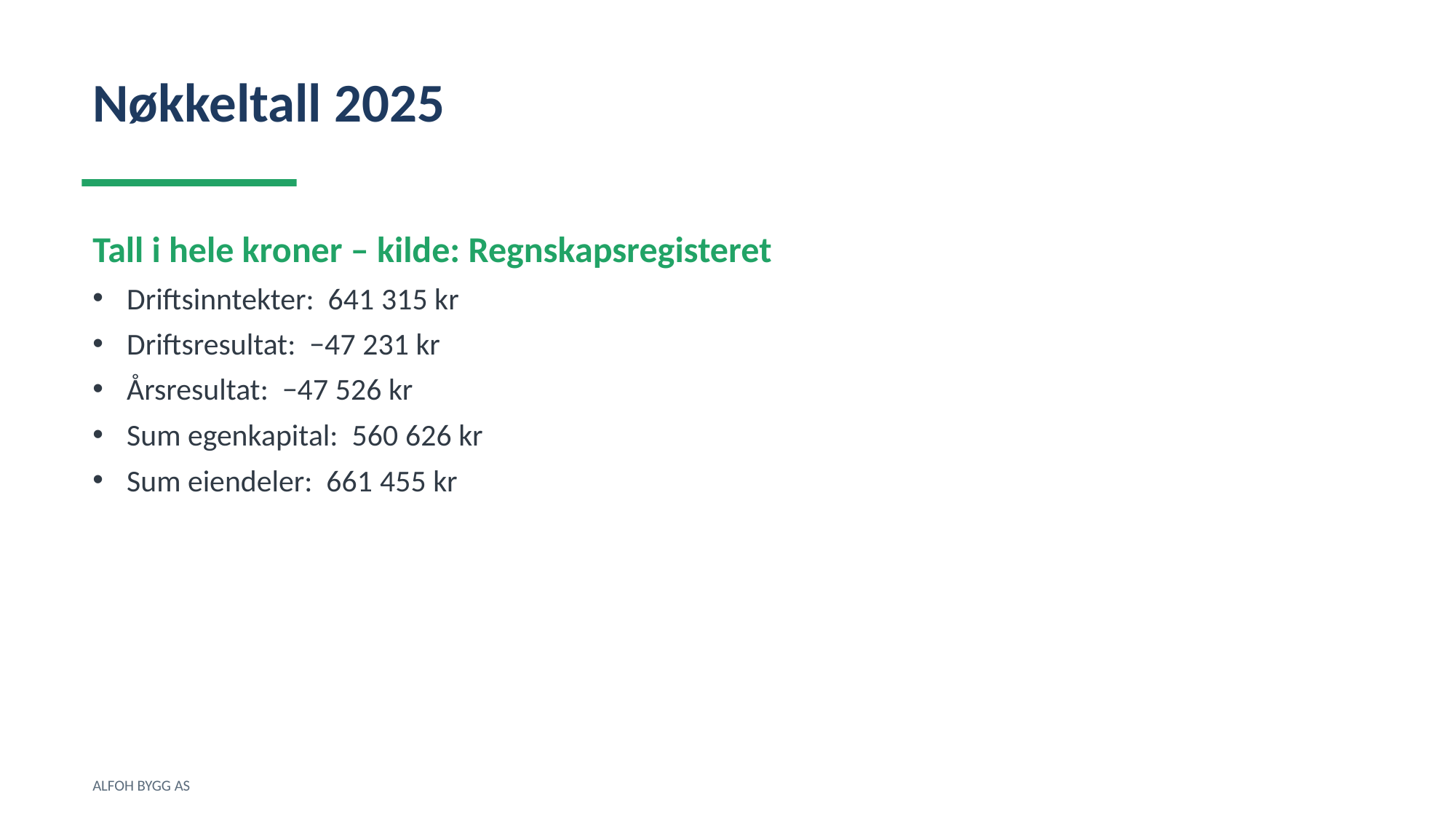

Nøkkeltall 2025

Tall i hele kroner – kilde: Regnskapsregisteret
Driftsinntekter:  641 315 kr
Driftsresultat:  −47 231 kr
Årsresultat:  −47 526 kr
Sum egenkapital:  560 626 kr
Sum eiendeler:  661 455 kr
ALFOH BYGG AS